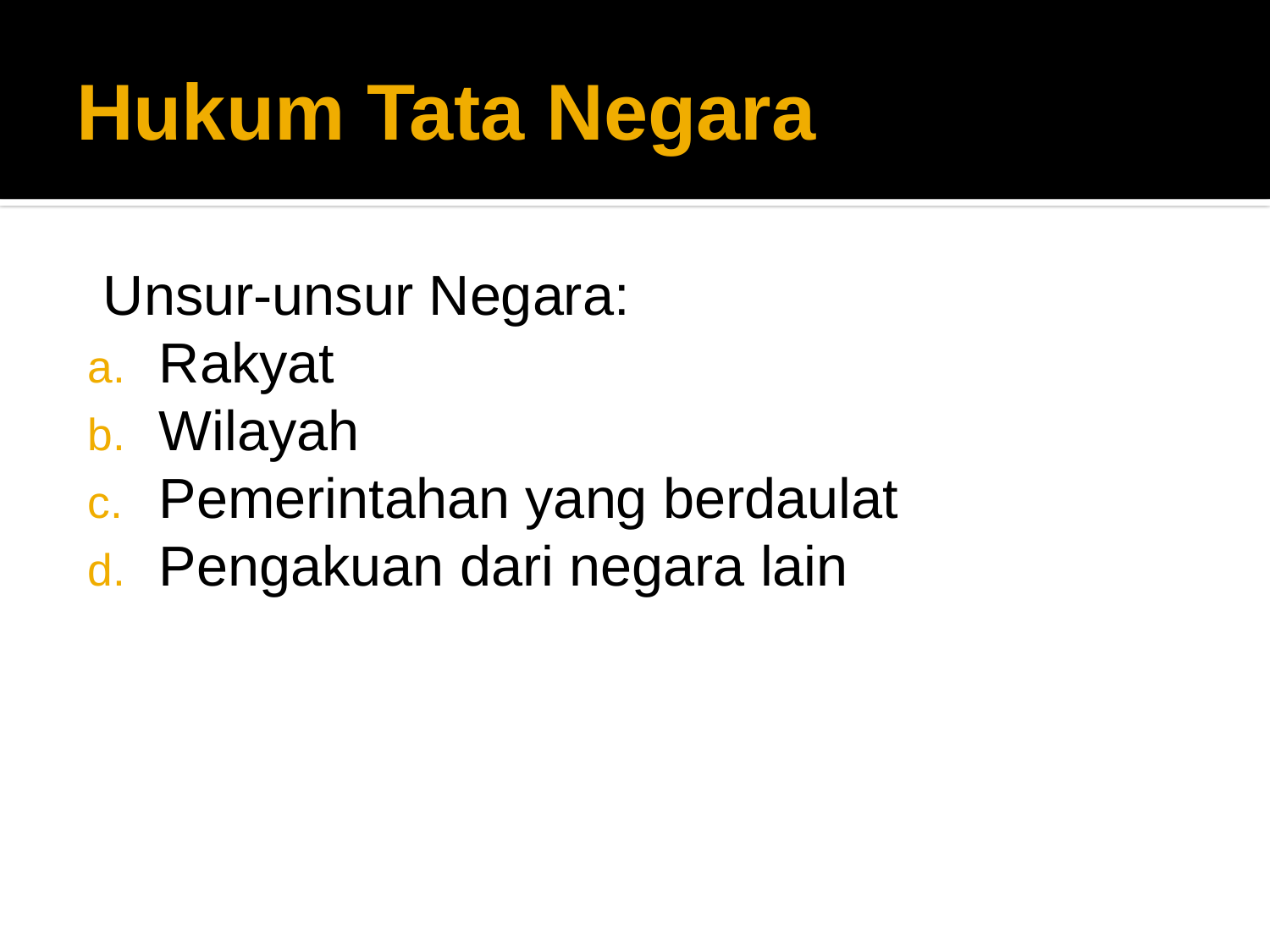

# Hukum Tata Negara
 Unsur-unsur Negara:
Rakyat
Wilayah
Pemerintahan yang berdaulat
Pengakuan dari negara lain